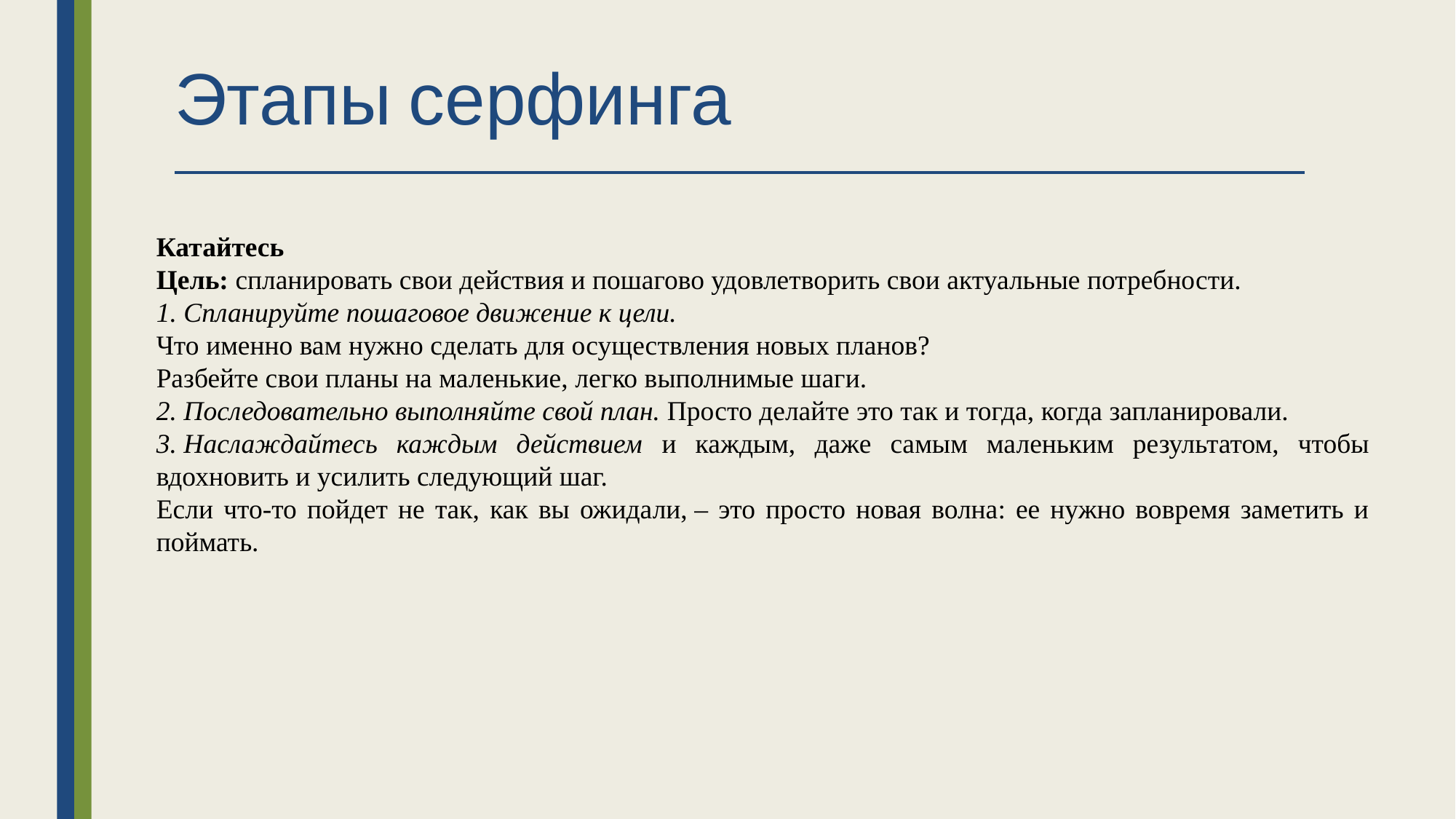

# Этапы серфинга

Катайтесь
Цель: спланировать свои действия и пошагово удовлетворить свои актуальные потребности.
1. Спланируйте пошаговое движение к цели.
Что именно вам нужно сделать для осуществления новых планов?
Разбейте свои планы на маленькие, легко выполнимые шаги.
2. Последовательно выполняйте свой план. Просто делайте это так и тогда, когда запланировали.
3. Наслаждайтесь каждым действием и каждым, даже самым маленьким результатом, чтобы вдохновить и усилить следующий шаг.
Если что‑то пойдет не так, как вы ожидали, – это просто новая волна: ее нужно вовремя заметить и поймать.